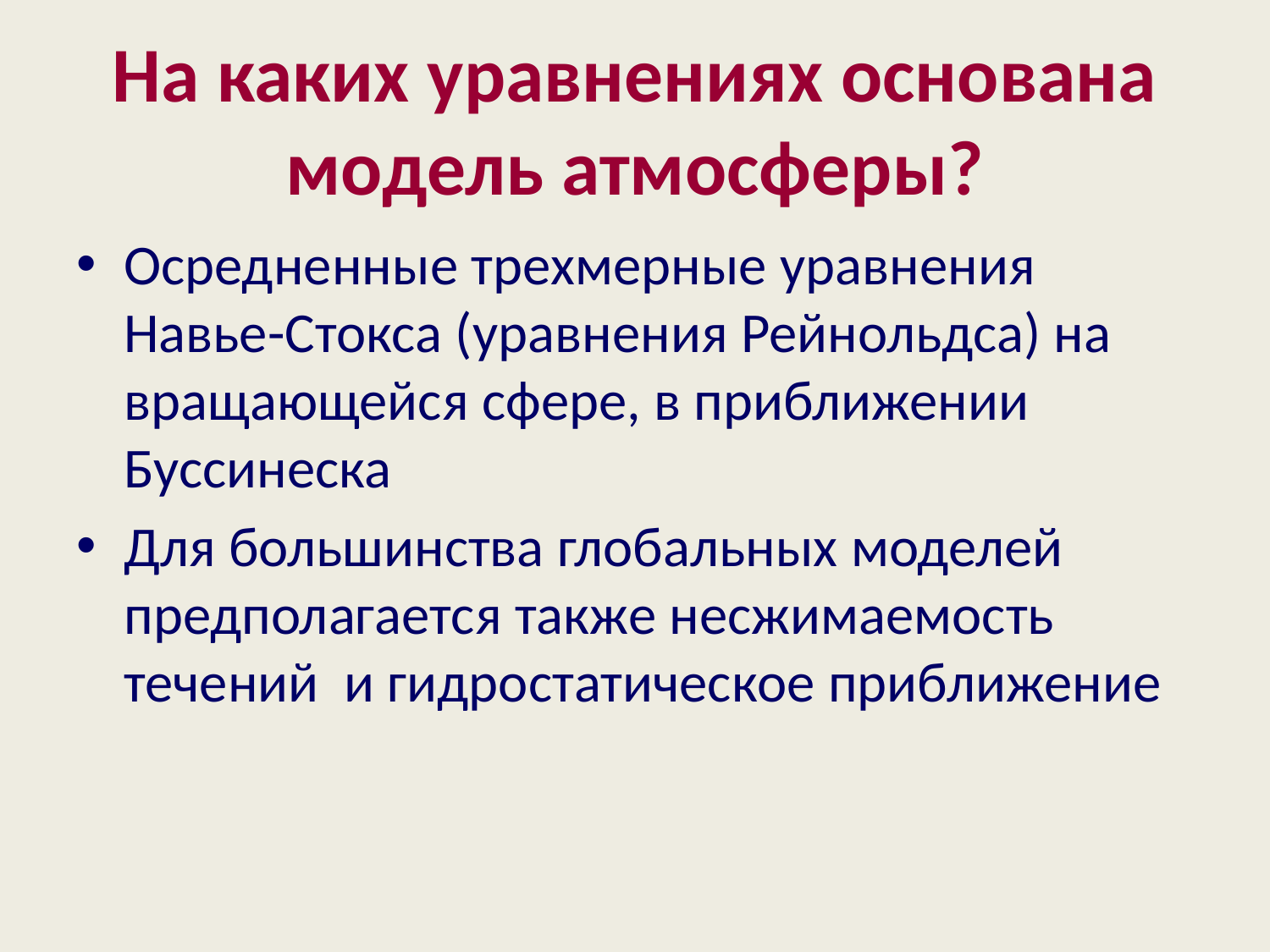

# На каких уравнениях основана модель атмосферы?
Осредненные трехмерные уравнения Навье-Стокса (уравнения Рейнольдса) на вращающейся сфере, в приближении Буссинеска
Для большинства глобальных моделей предполагается также несжимаемость течений  и гидростатическое приближение